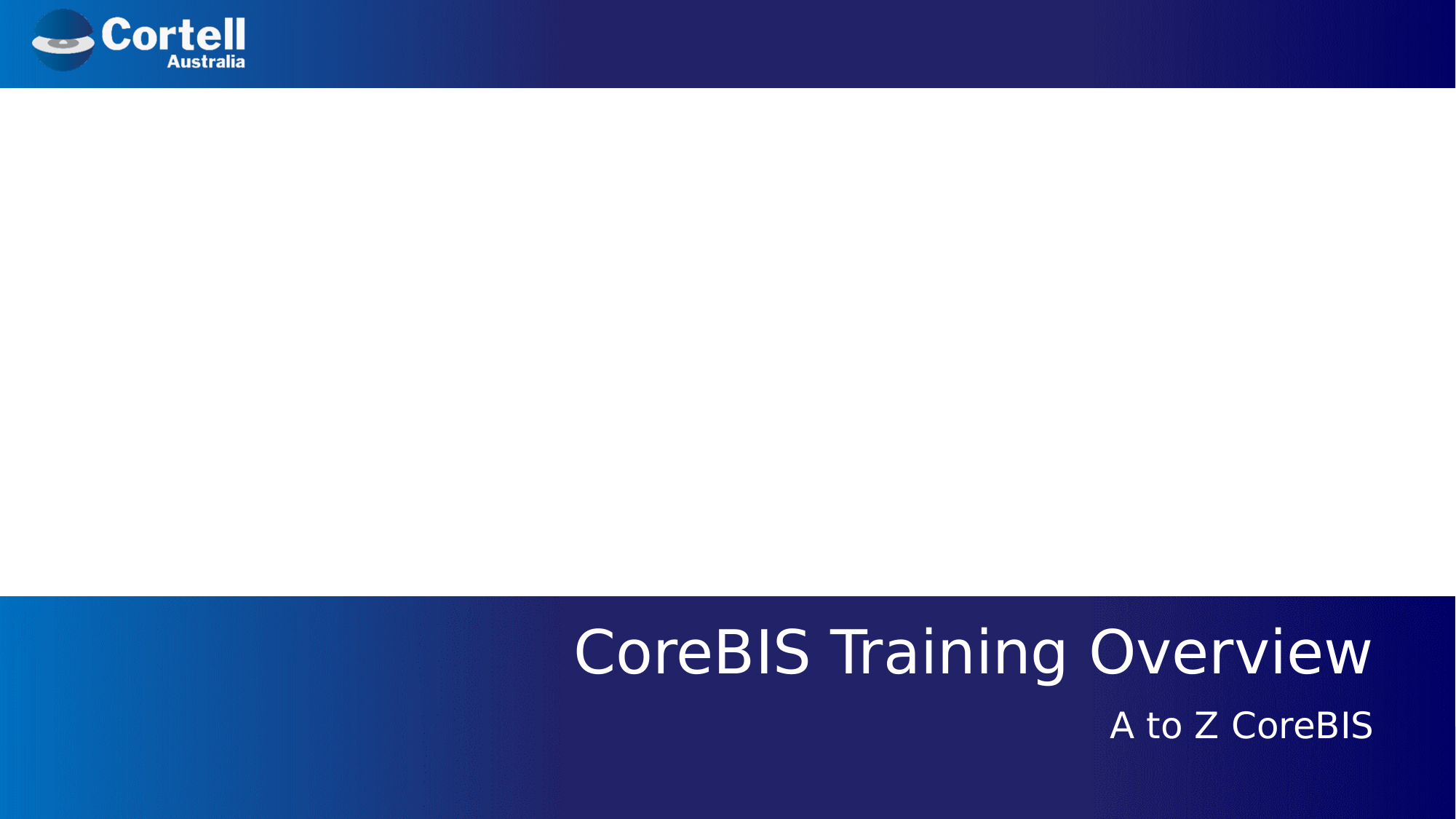

# CoreBIS Training Overview
A to Z CoreBIS